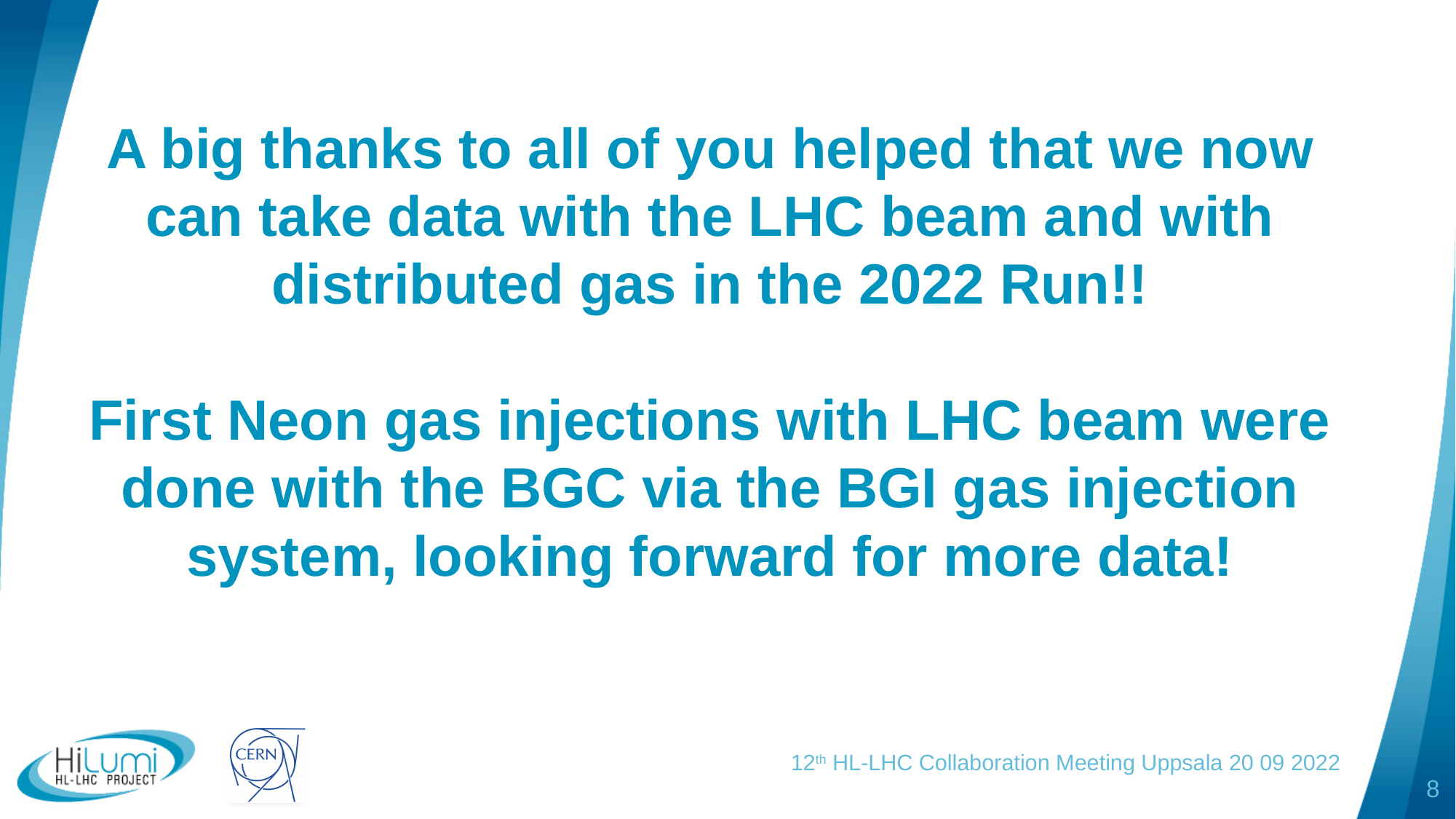

# A big thanks to all of you helped that we now can take data with the LHC beam and with distributed gas in the 2022 Run!! First Neon gas injections with LHC beam were done with the BGC via the BGI gas injection system, looking forward for more data!
12th HL-LHC Collaboration Meeting Uppsala 20 09 2022

8